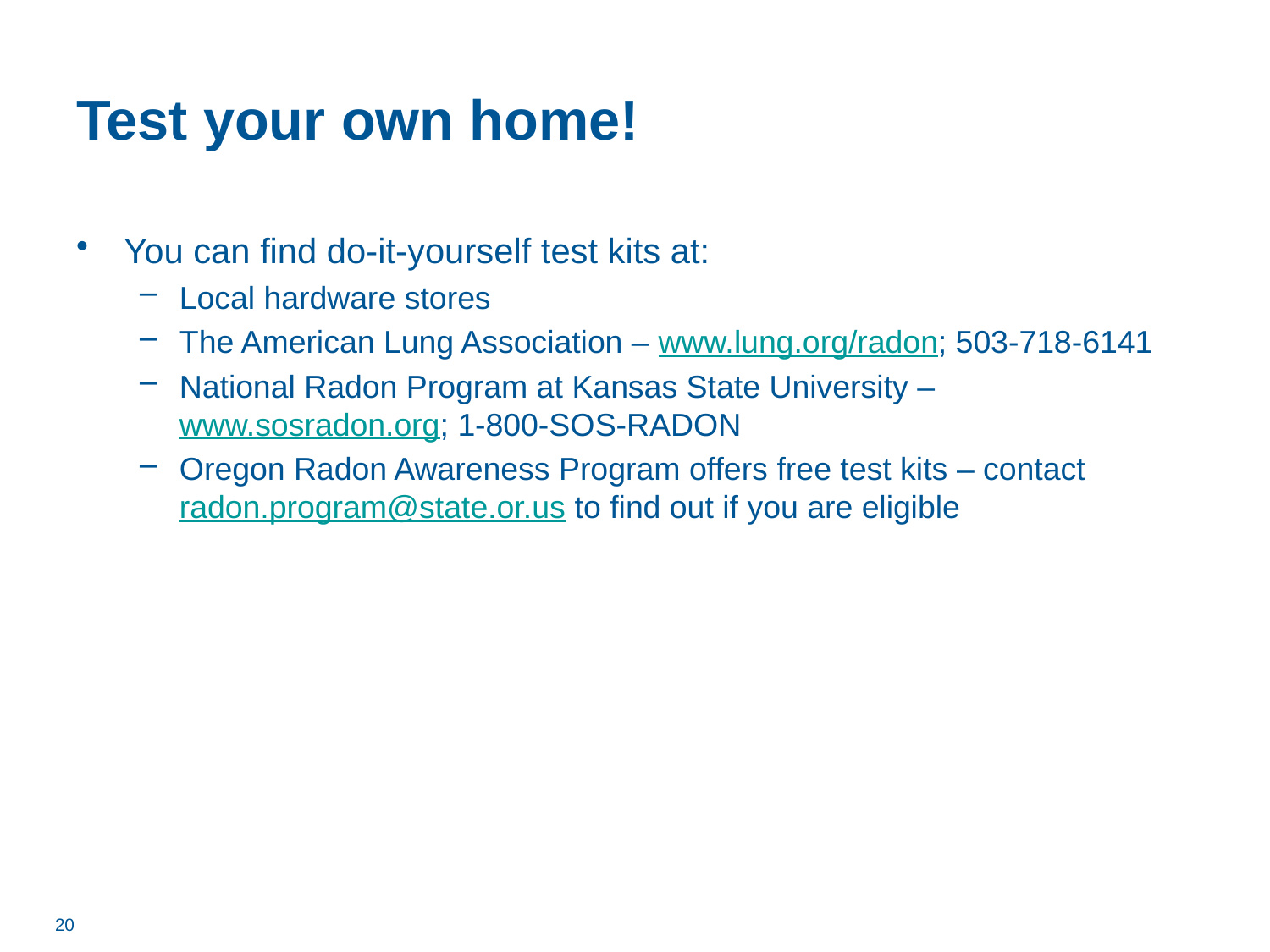

# Test your own home!
You can find do-it-yourself test kits at:
Local hardware stores
The American Lung Association – www.lung.org/radon; 503-718-6141
National Radon Program at Kansas State University – www.sosradon.org; 1-800-SOS-RADON
Oregon Radon Awareness Program offers free test kits – contact radon.program@state.or.us to find out if you are eligible

20